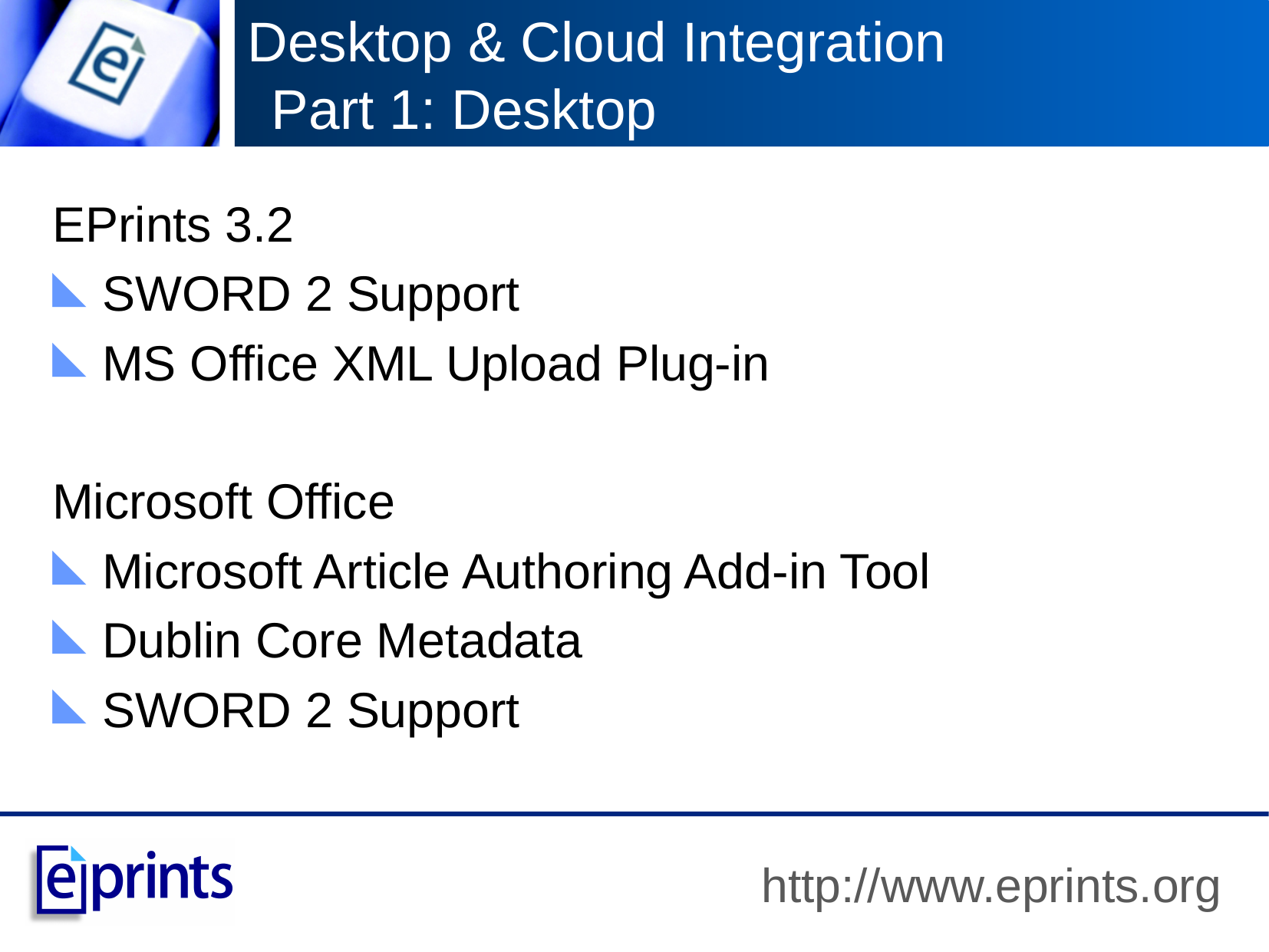

# Desktop & Cloud Integration Part 1: Desktop
EPrints 3.2
SWORD 2 Support
MS Office XML Upload Plug-in

Microsoft Office
Microsoft Article Authoring Add-in Tool
Dublin Core Metadata
SWORD 2 Support

http://www.eprints.org